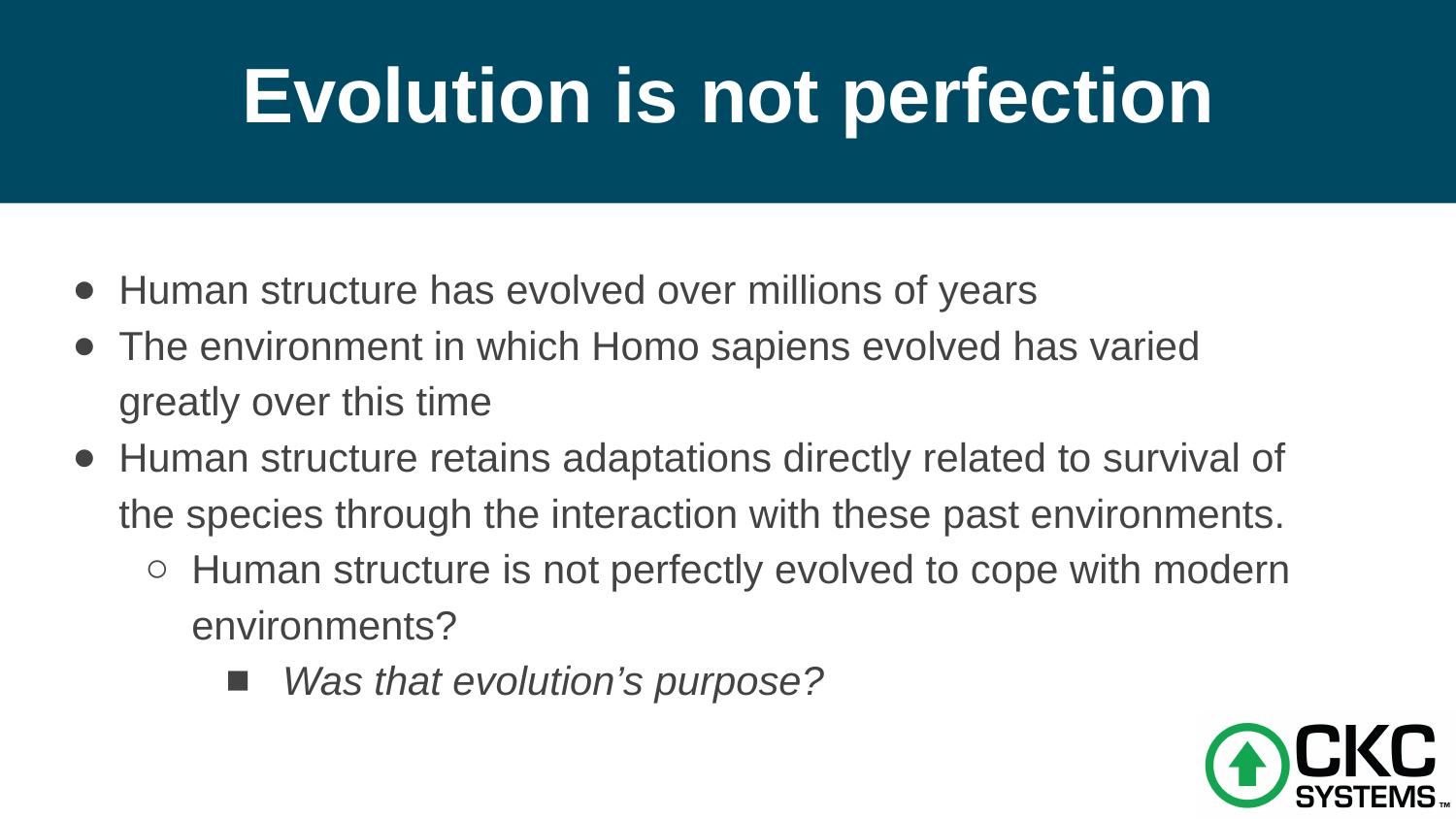

# Evolution is not perfection
Human structure has evolved over millions of years
The environment in which Homo sapiens evolved has varied greatly over this time
Human structure retains adaptations directly related to survival of the species through the interaction with these past environments.
Human structure is not perfectly evolved to cope with modern environments?
Was that evolution’s purpose?